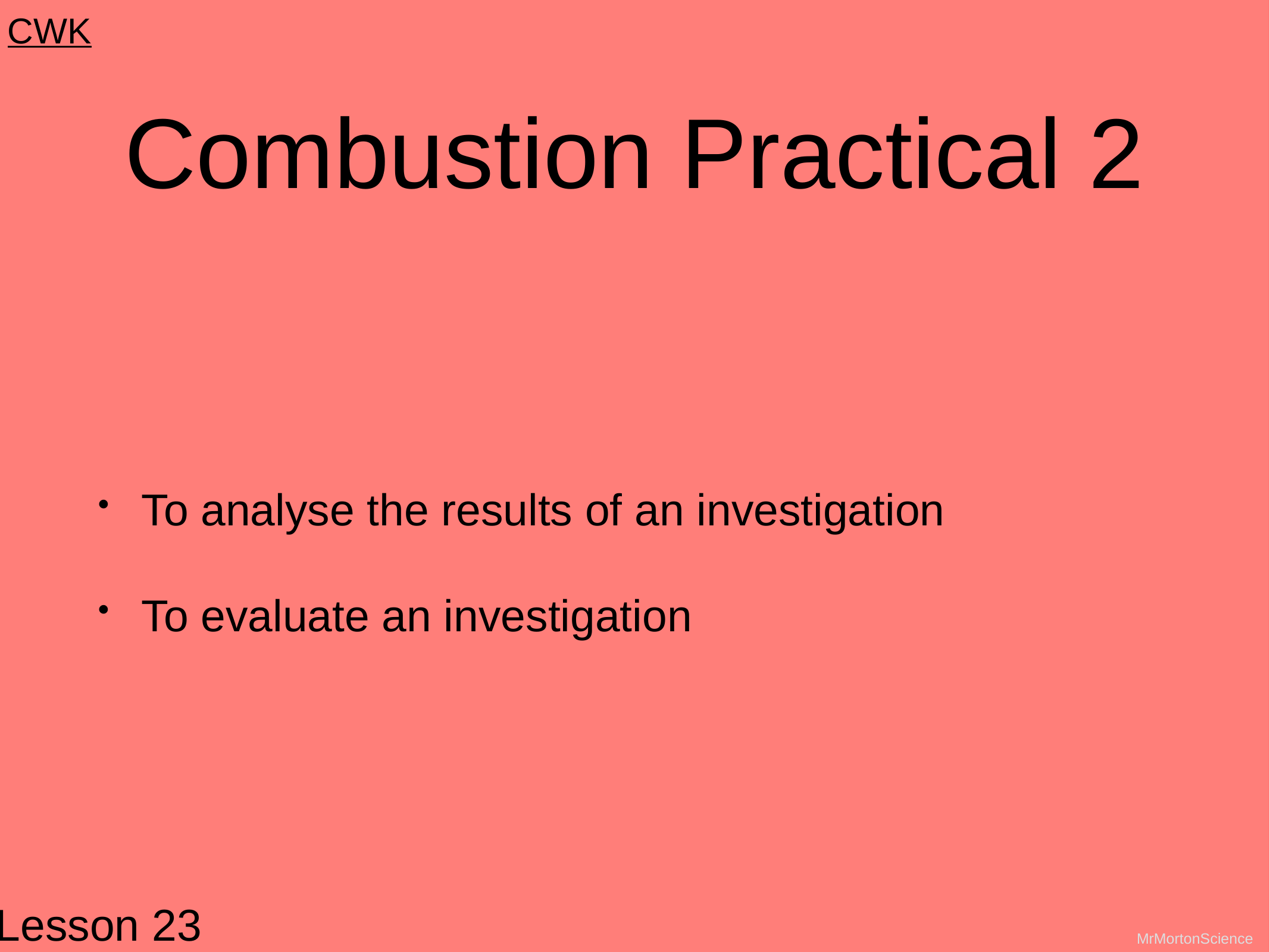

CWK
# Combustion Practical 2
To analyse the results of an investigation
To evaluate an investigation
Lesson 23
MrMortonScience